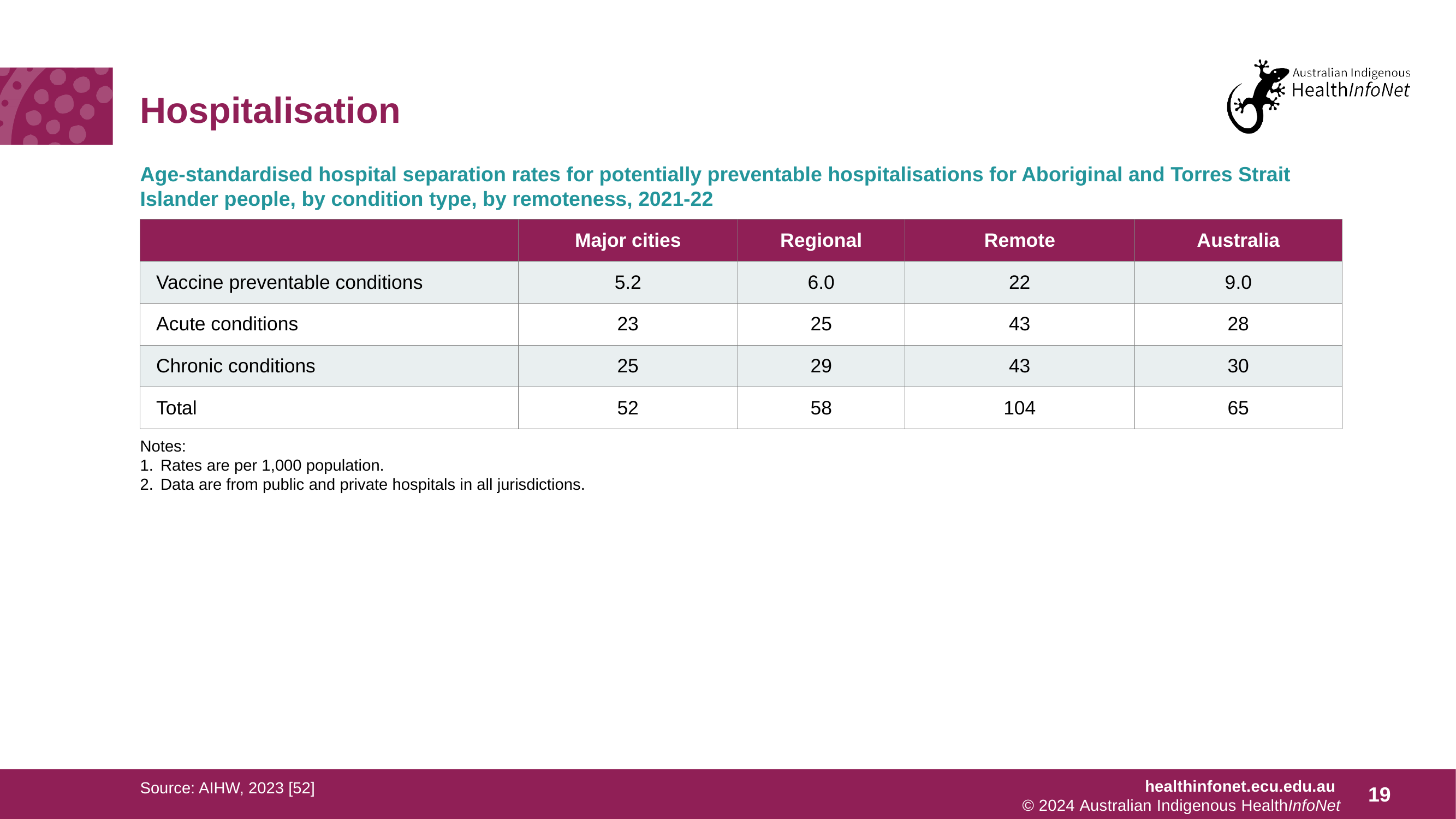

# Hospitalisation
Age-standardised hospital separation rates for potentially preventable hospitalisations for Aboriginal and Torres Strait Islander people, by condition type, by remoteness, 2021-22
|  | Major cities | Regional | Remote | Australia |
| --- | --- | --- | --- | --- |
| Vaccine preventable conditions | 5.2 | 6.0 | 22 | 9.0 |
| Acute conditions | 23 | 25 | 43 | 28 |
| Chronic conditions | 25 | 29 | 43 | 30 |
| Total | 52 | 58 | 104 | 65 |
Notes:
Rates are per 1,000 population.
Data are from public and private hospitals in all jurisdictions.
Source: AIHW, 2023 [52]